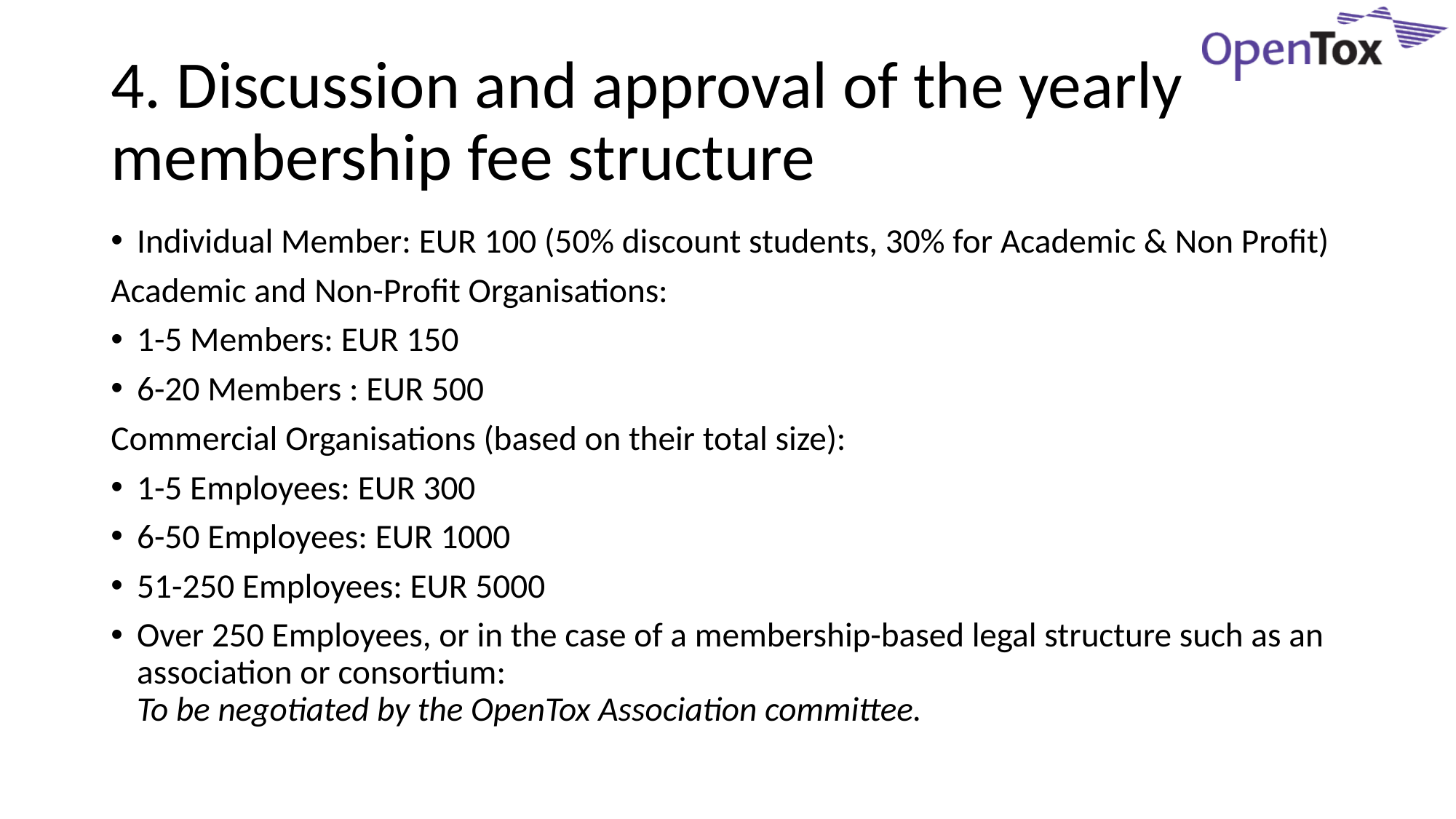

# 4. Discussion and approval of the yearly membership fee structure
Individual Member: EUR 100 (50% discount students, 30% for Academic & Non Profit)
Academic and Non-Profit Organisations:
1-5 Members: EUR 150
6-20 Members : EUR 500
Commercial Organisations (based on their total size):
1-5 Employees: EUR 300
6-50 Employees: EUR 1000
51-250 Employees: EUR 5000
Over 250 Employees, or in the case of a membership-based legal structure such as an association or consortium:
To be negotiated by the OpenTox Association committee.